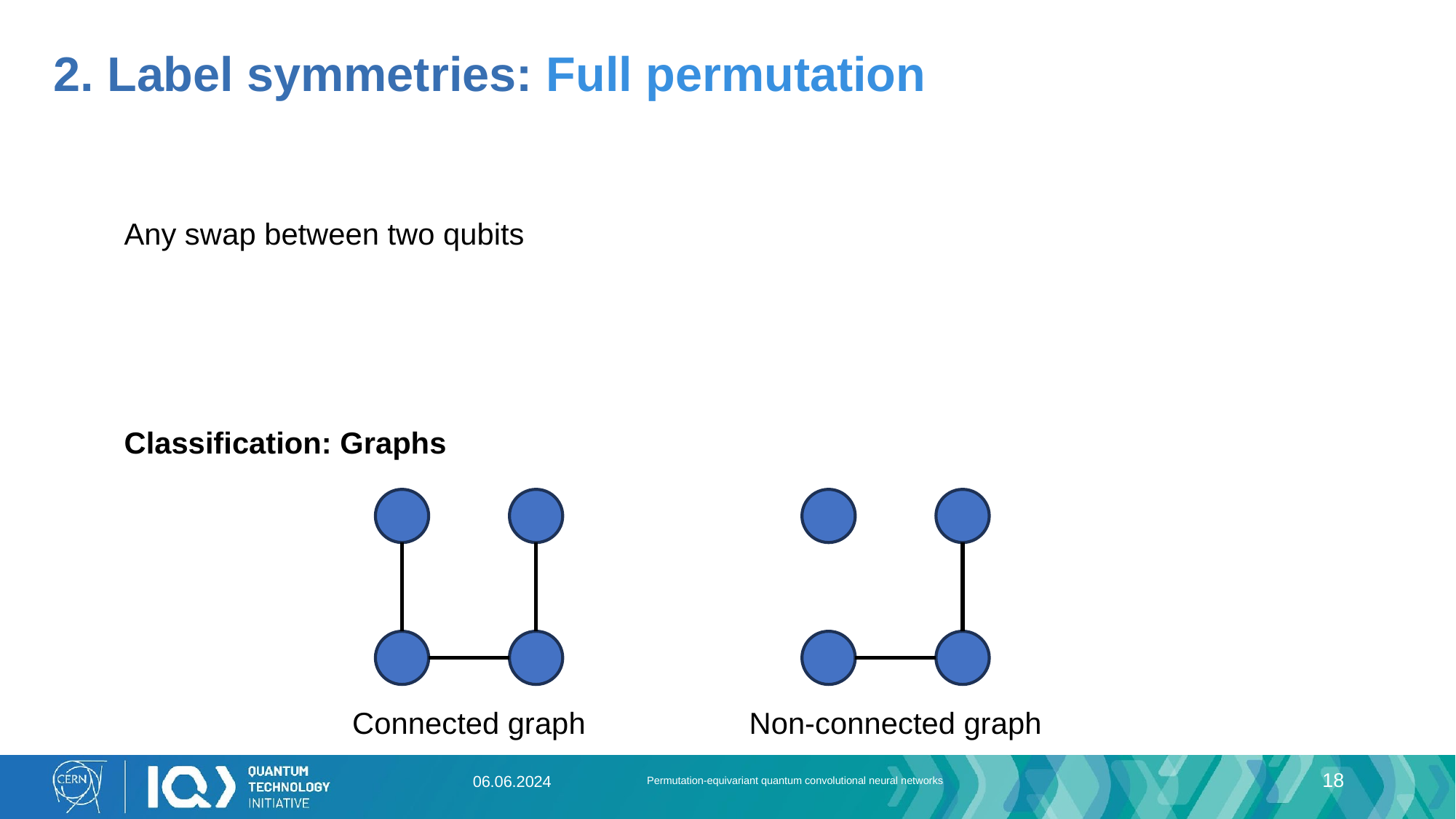

# 2. Label symmetries: Full permutation
Any swap between two qubits
Classification: Graphs

Connected graph
Non-connected graph
06.06.2024
Permutation-equivariant quantum convolutional neural networks
18